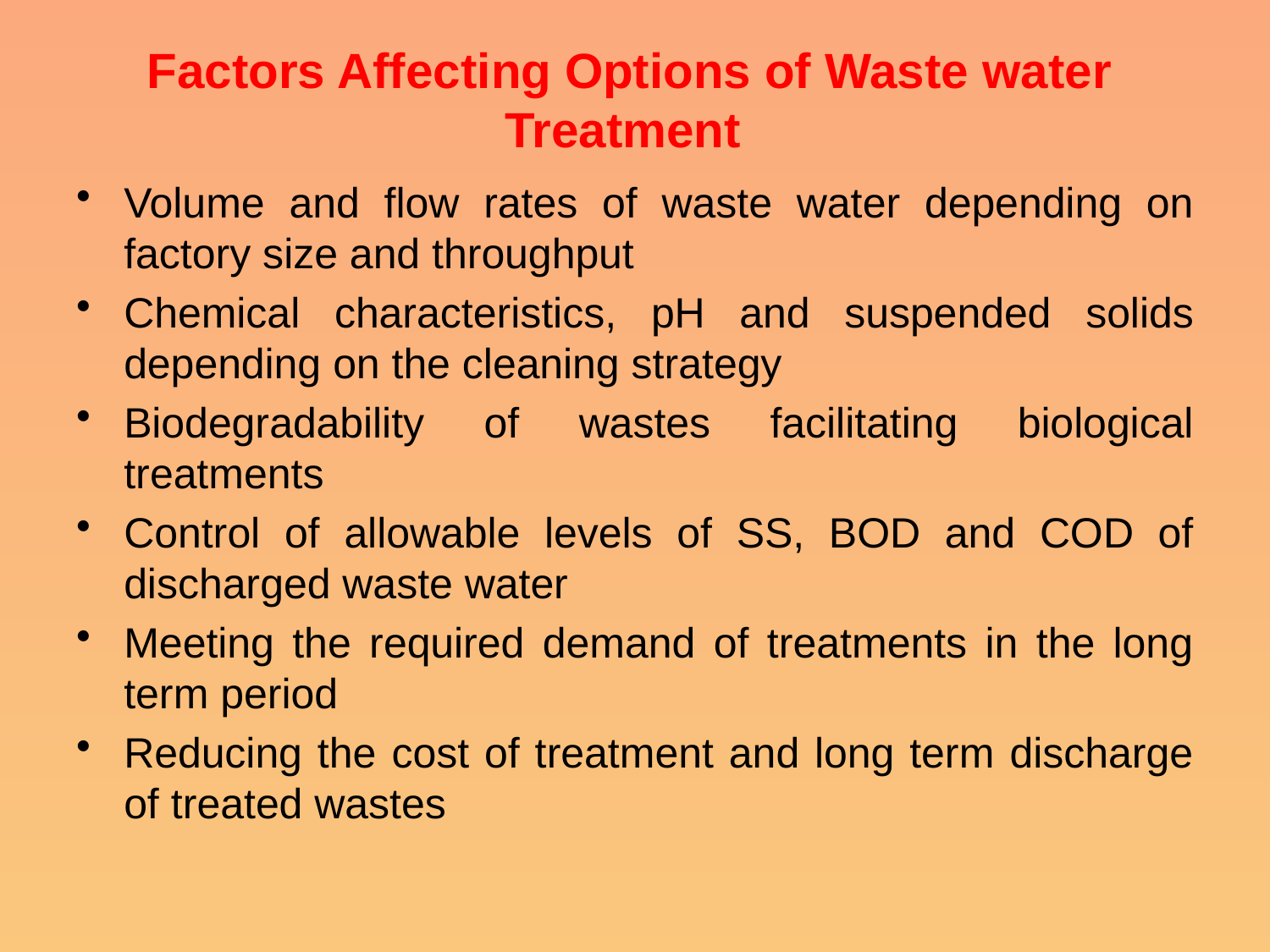

# Factors Affecting Options of Waste water Treatment
Volume and flow rates of waste water depending on factory size and throughput
Chemical characteristics, pH and suspended solids depending on the cleaning strategy
Biodegradability of wastes facilitating biological treatments
Control of allowable levels of SS, BOD and COD of discharged waste water
Meeting the required demand of treatments in the long term period
Reducing the cost of treatment and long term discharge of treated wastes